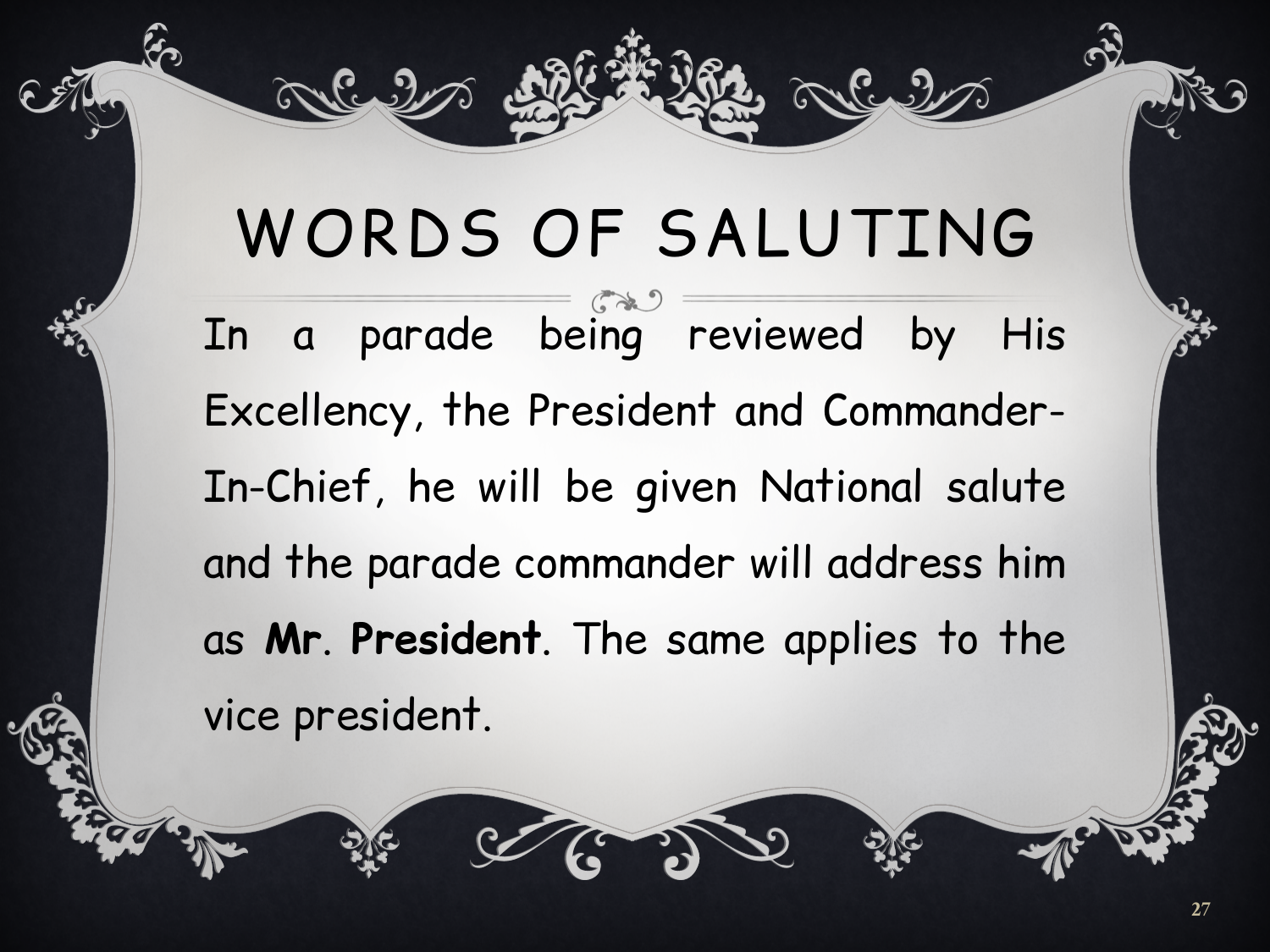

# WORDS OF SALUTING
In a parade being reviewed by His Excellency, the President and Commander-In-Chief, he will be given National salute and the parade commander will address him as Mr. President. The same applies to the vice president.
27